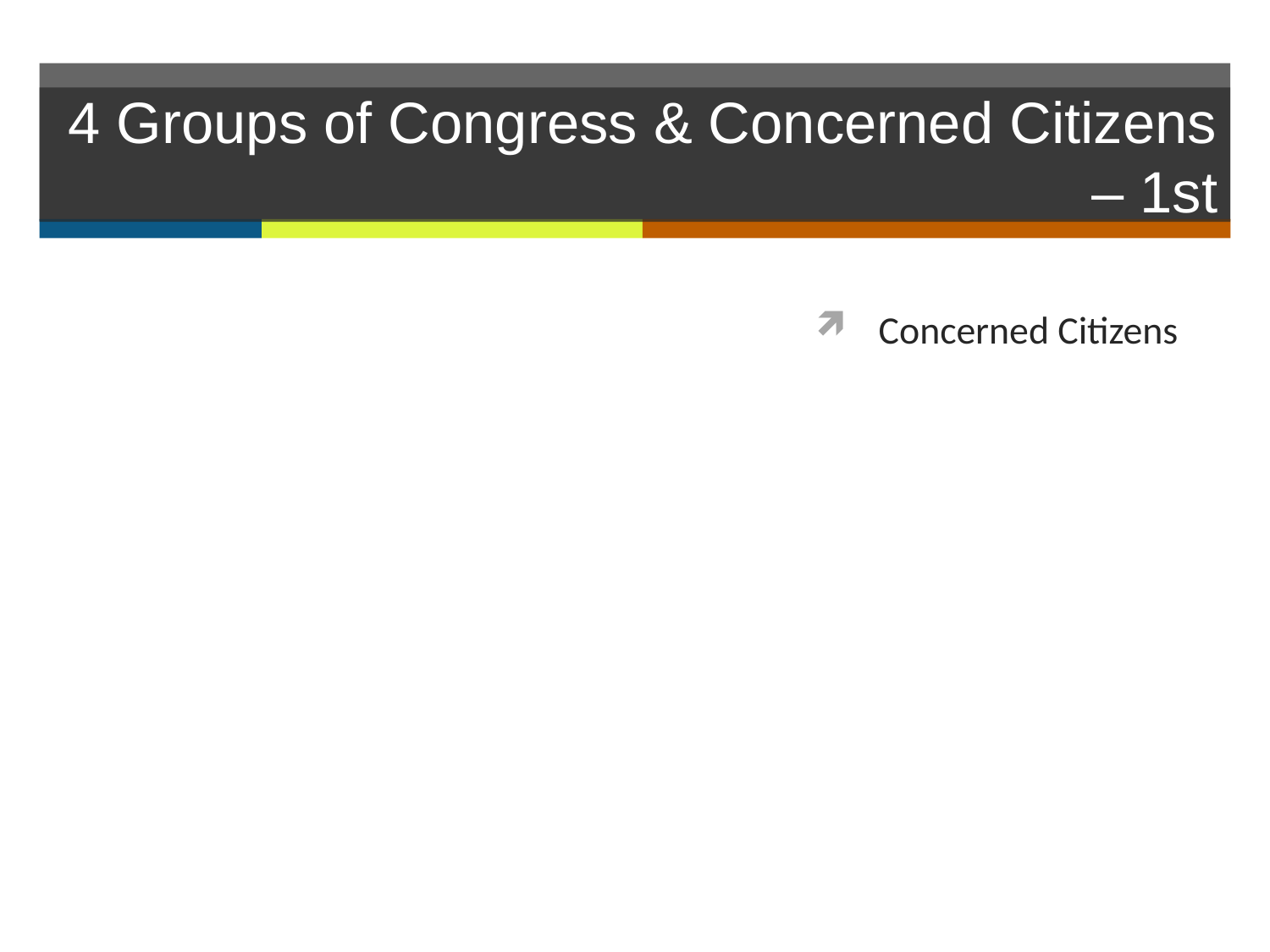

# 4 Groups of Congress & Concerned Citizens – 1st

Concerned Citizens